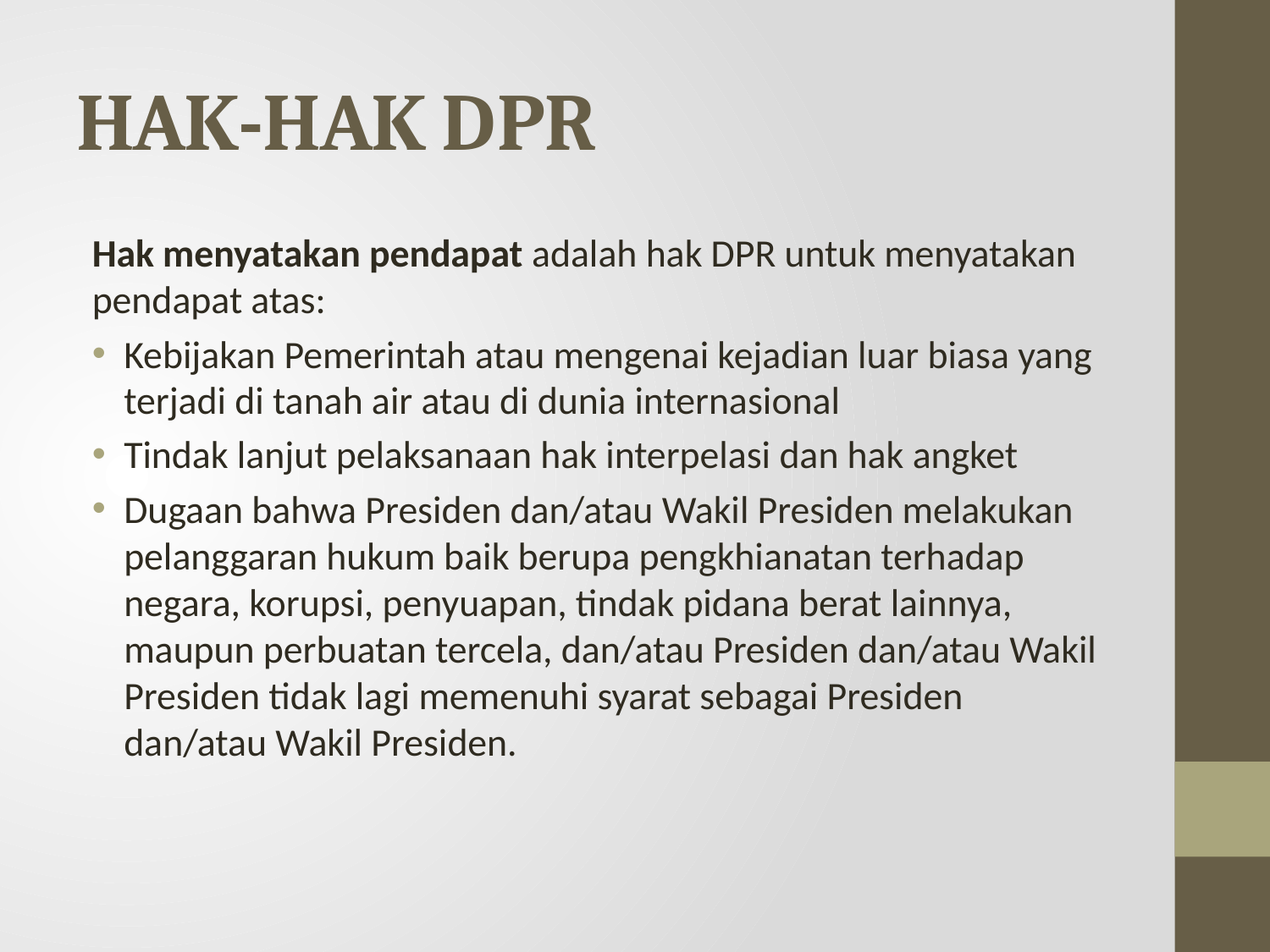

# HAK-HAK DPR
Hak menyatakan pendapat adalah hak DPR untuk menyatakan pendapat atas:
Kebijakan Pemerintah atau mengenai kejadian luar biasa yang terjadi di tanah air atau di dunia internasional
Tindak lanjut pelaksanaan hak interpelasi dan hak angket
Dugaan bahwa Presiden dan/atau Wakil Presiden melakukan pelanggaran hukum baik berupa pengkhianatan terhadap negara, korupsi, penyuapan, tindak pidana berat lainnya, maupun perbuatan tercela, dan/atau Presiden dan/atau Wakil Presiden tidak lagi memenuhi syarat sebagai Presiden dan/atau Wakil Presiden.